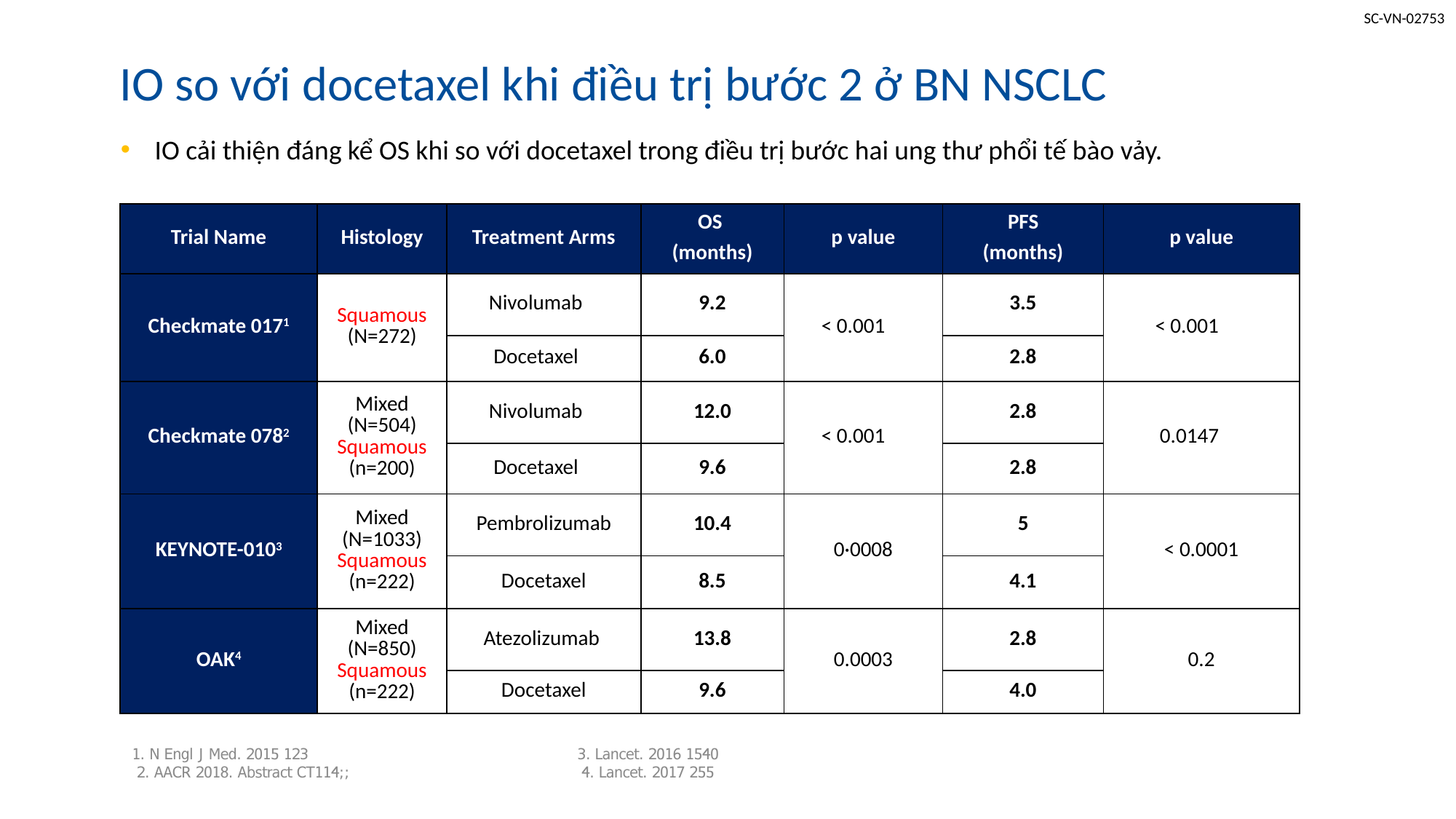

# IO so với docetaxel khi điều trị bước 2 ở BN NSCLC
IO cải thiện đáng kể OS khi so với docetaxel trong điều trị bước hai ung thư phổi tế bào vảy.
| Trial Name | Histology | Treatment Arms | OS (months) | p value | PFS (months) | p value |
| --- | --- | --- | --- | --- | --- | --- |
| Checkmate 0171 | Squamous (N=272) | Nivolumab | 9.2 | < 0.001 | 3.5 | < 0.001 |
|  |  | Docetaxel | 6.0 |  | 2.8 |  |
| Checkmate 0782 | Mixed (N=504) Squamous (n=200) | Nivolumab | 12.0 | < 0.001 | 2.8 | 0.0147 |
|  |  | Docetaxel | 9.6 |  | 2.8 |  |
| KEYNOTE-0103 | Mixed (N=1033) Squamous (n=222) | Pembrolizumab | 10.4 | 0·0008 | 5 | < 0.0001 |
|  |  | Docetaxel | 8.5 |  | 4.1 |  |
| OAK4 | Mixed (N=850) Squamous (n=222) | Atezolizumab | 13.8 | 0.0003 | 2.8 | 0.2 |
|  |  | Docetaxel | 9.6 |  | 4.0 |  |
1. N Engl J Med. 2015 123                                                         3. Lancet. 2016 1540
2. AACR 2018. Abstract CT114;;                                                 4. Lancet. 2017 255